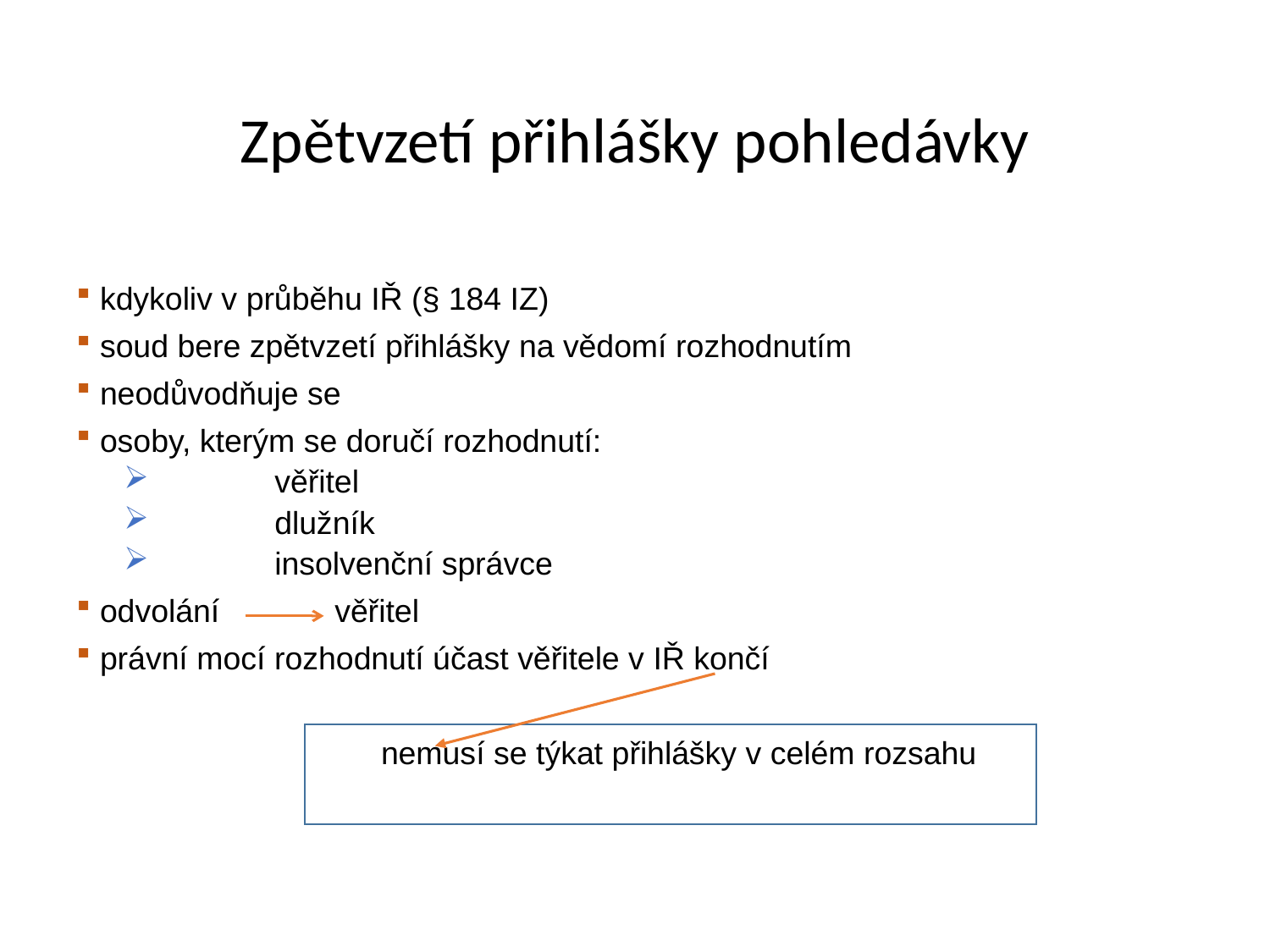

# Zpětvzetí přihlášky pohledávky
kdykoliv v průběhu IŘ (§ 184 IZ)
soud bere zpětvzetí přihlášky na vědomí rozhodnutím
neodůvodňuje se
osoby, kterým se doručí rozhodnutí:
	věřitel
	dlužník
	insolvenční správce
odvolání             věřitel
právní mocí rozhodnutí účast věřitele v IŘ končí

      	                    nemusí se týkat přihlášky v celém rozsahu